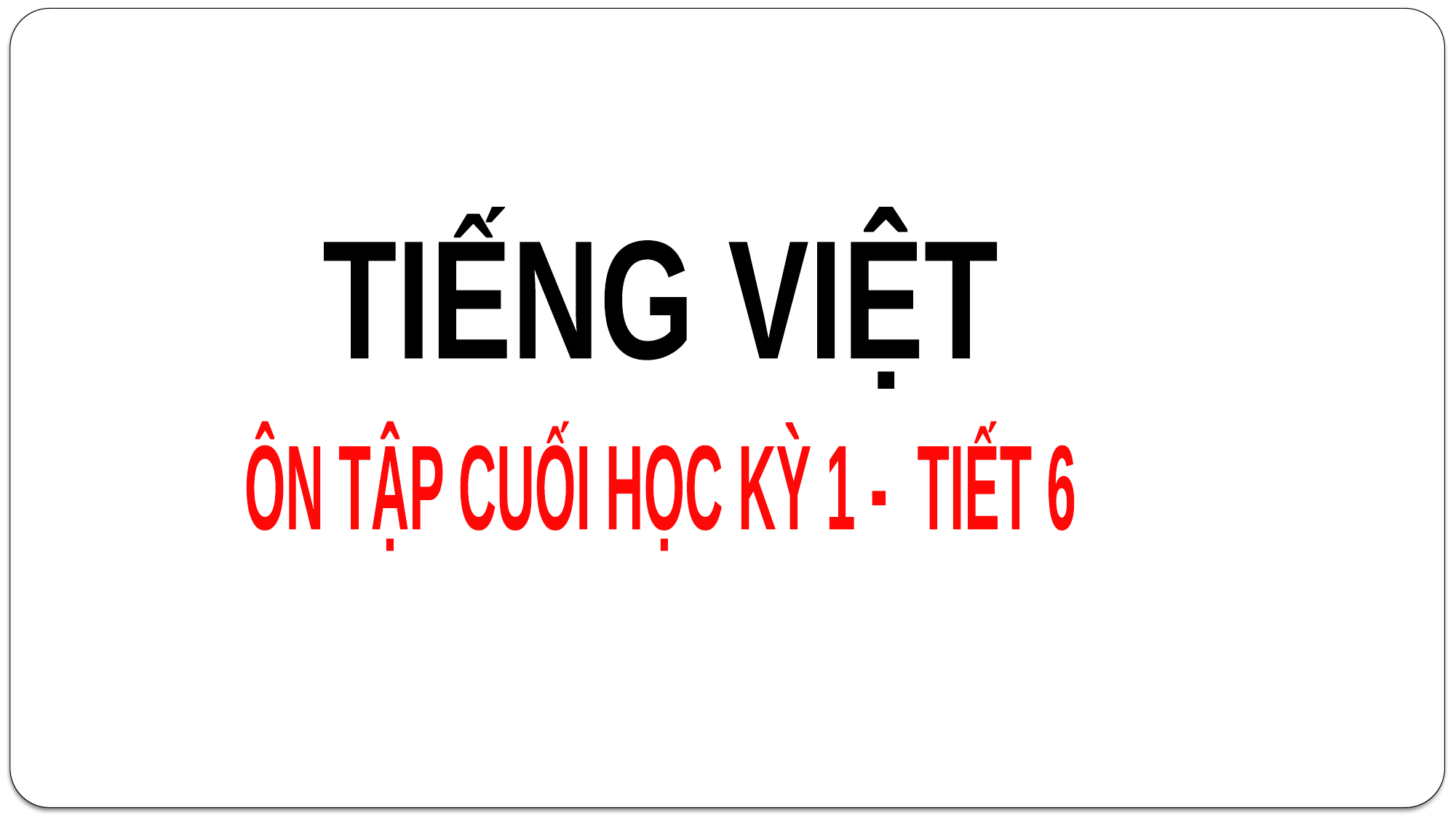

TIẾNG VIỆT
ÔN TẬP CUỐI HỌC KỲ 1 -  TIẾT 6